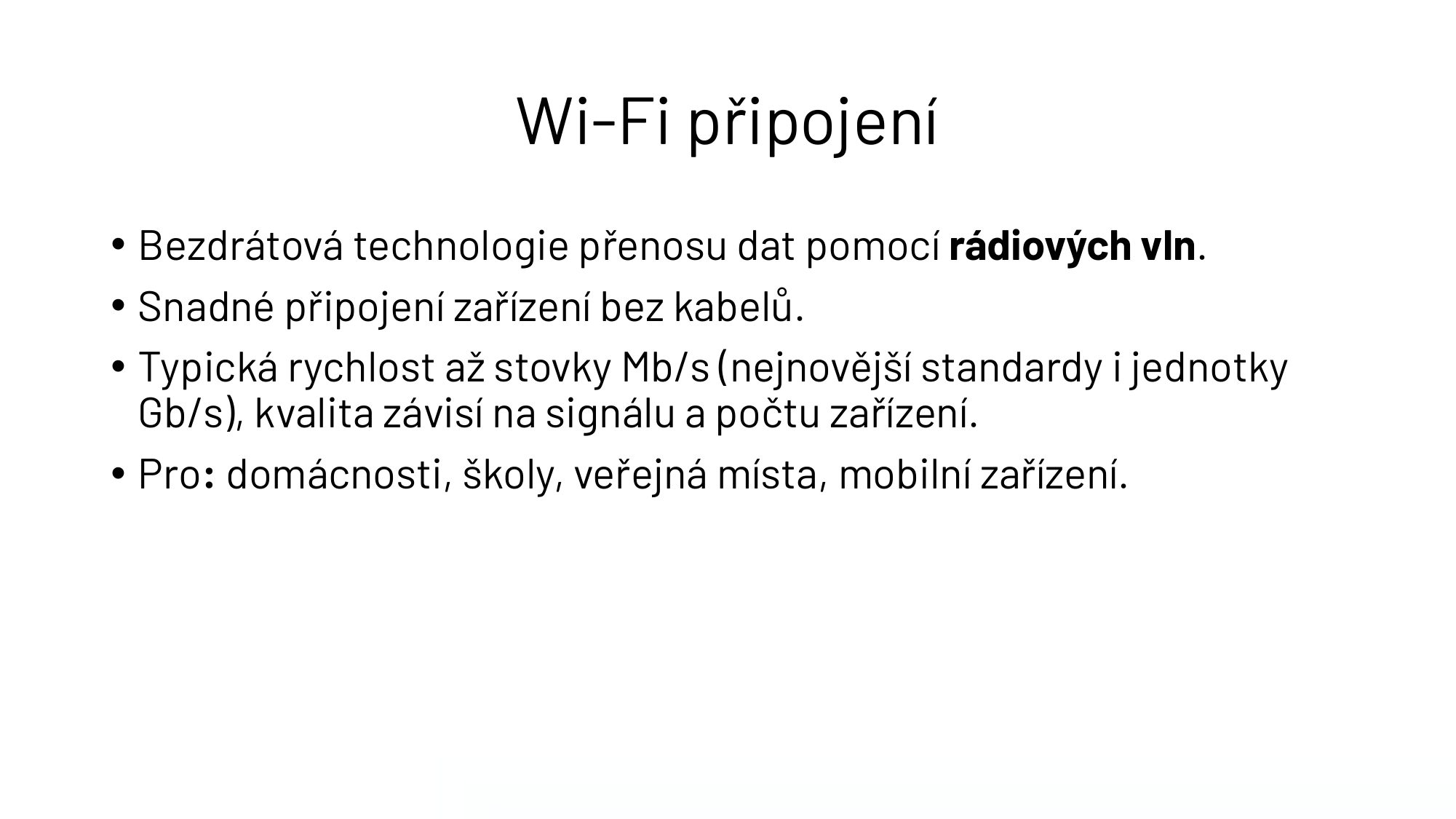

# Wi-Fi připojení
Bezdrátová technologie přenosu dat pomocí rádiových vln.
Snadné připojení zařízení bez kabelů.
Typická rychlost až stovky Mb/s (nejnovější standardy i jednotky Gb/s), kvalita závisí na signálu a počtu zařízení.
Pro: domácnosti, školy, veřejná místa, mobilní zařízení.